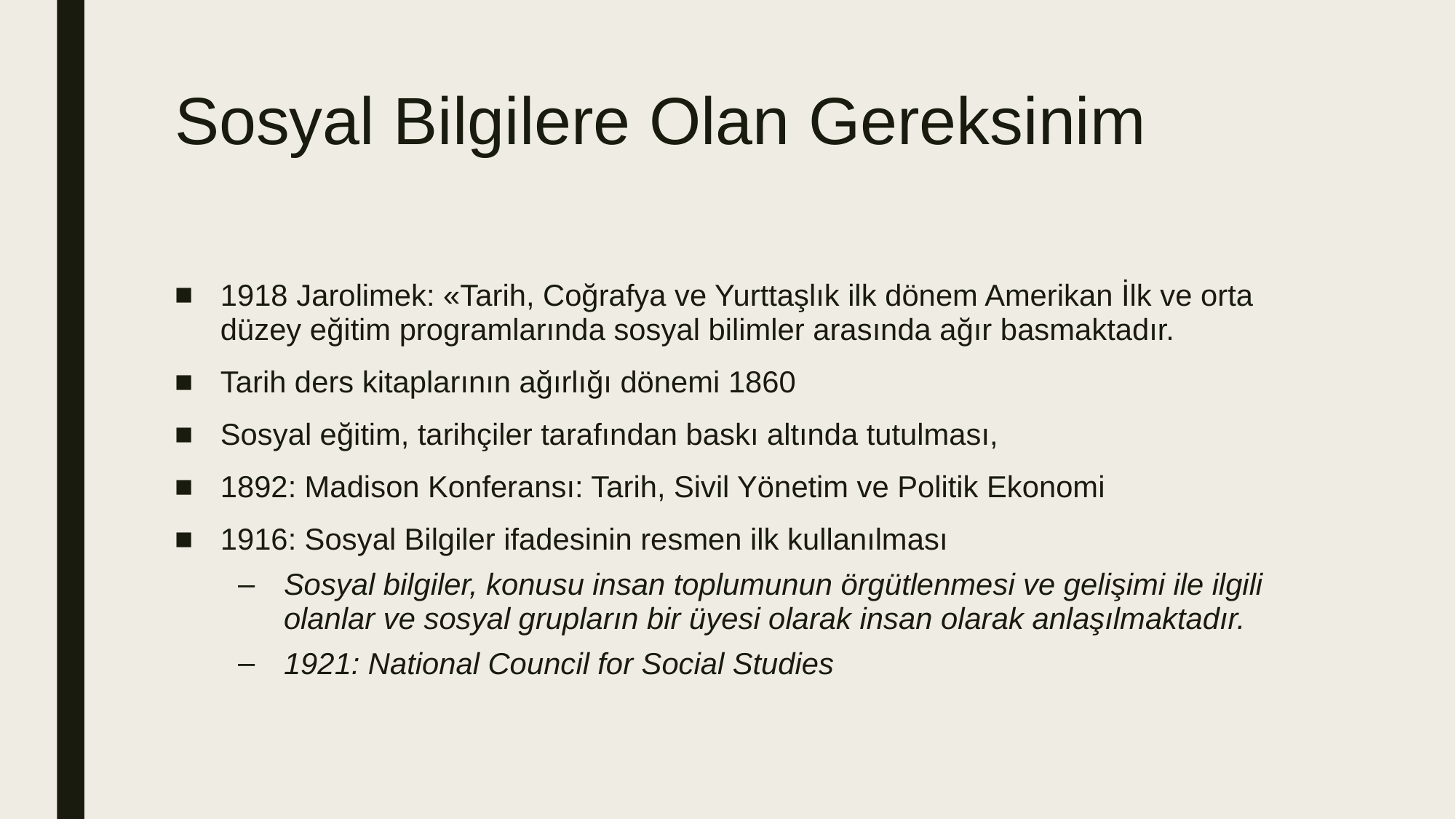

# Sosyal Bilgilere Olan Gereksinim
1918 Jarolimek: «Tarih, Coğrafya ve Yurttaşlık ilk dönem Amerikan İlk ve orta düzey eğitim programlarında sosyal bilimler arasında ağır basmaktadır.
Tarih ders kitaplarının ağırlığı dönemi 1860
Sosyal eğitim, tarihçiler tarafından baskı altında tutulması,
1892: Madison Konferansı: Tarih, Sivil Yönetim ve Politik Ekonomi
1916: Sosyal Bilgiler ifadesinin resmen ilk kullanılması
Sosyal bilgiler, konusu insan toplumunun örgütlenmesi ve gelişimi ile ilgili olanlar ve sosyal grupların bir üyesi olarak insan olarak anlaşılmaktadır.
1921: National Council for Social Studies